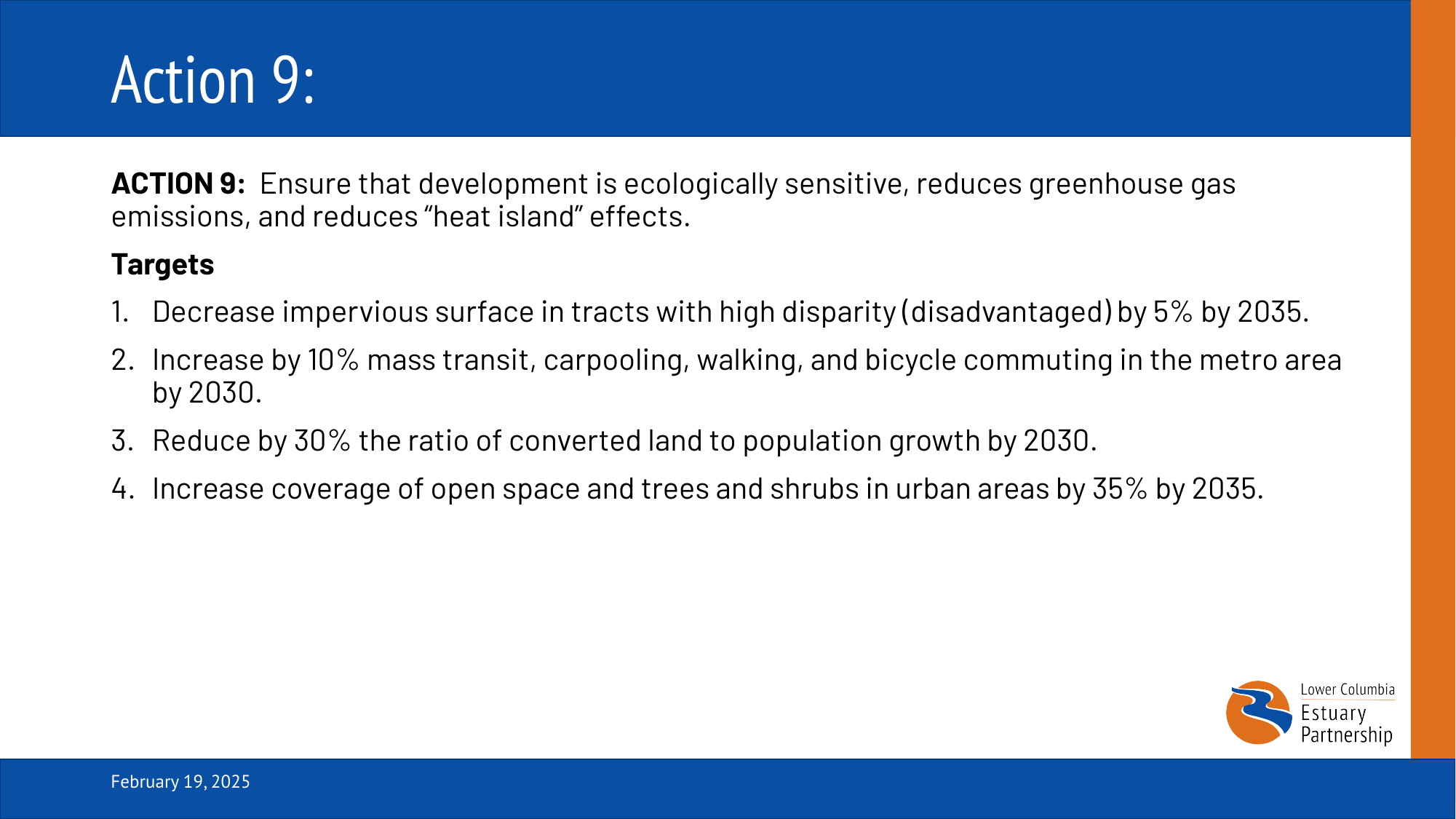

# Action 9:
ACTION 9:  Ensure that development is ecologically sensitive, reduces greenhouse gas emissions, and reduces “heat island” effects.
Targets
Decrease impervious surface in tracts with high disparity (disadvantaged) by 5% by 2035.
Increase by 10% mass transit, carpooling, walking, and bicycle commuting in the metro area by 2030.
Reduce by 30% the ratio of converted land to population growth by 2030.
Increase coverage of open space and trees and shrubs in urban areas by 35% by 2035.

February 19, 2025